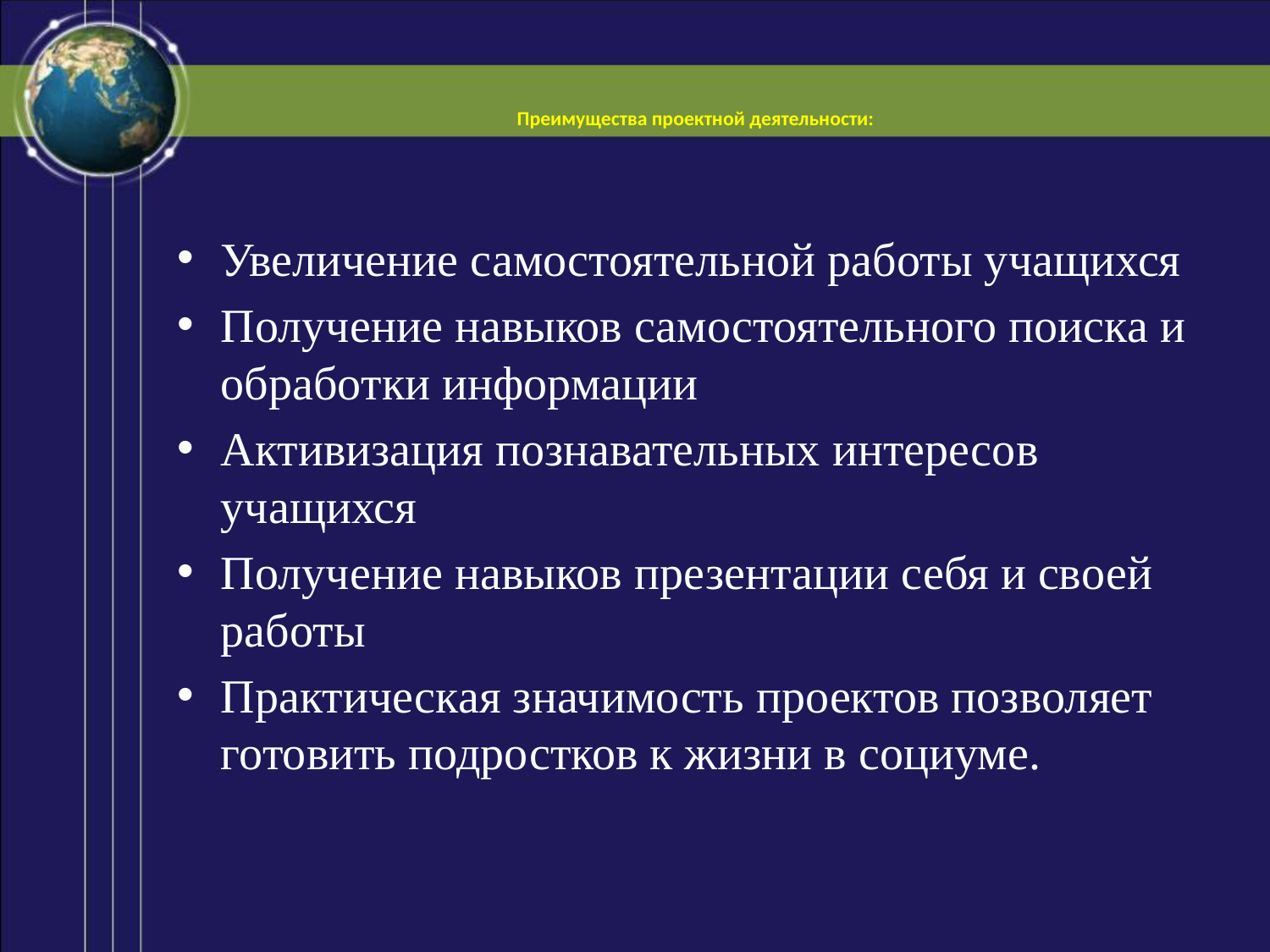

# Преимущества проектной деятельности:
Увеличение самостоятельной работы учащихся
Получение навыков самостоятельного поиска и обработки информации
Активизация познавательных интересов учащихся
Получение навыков презентации себя и своей работы
Практическая значимость проектов позволяет готовить подростков к жизни в социуме.